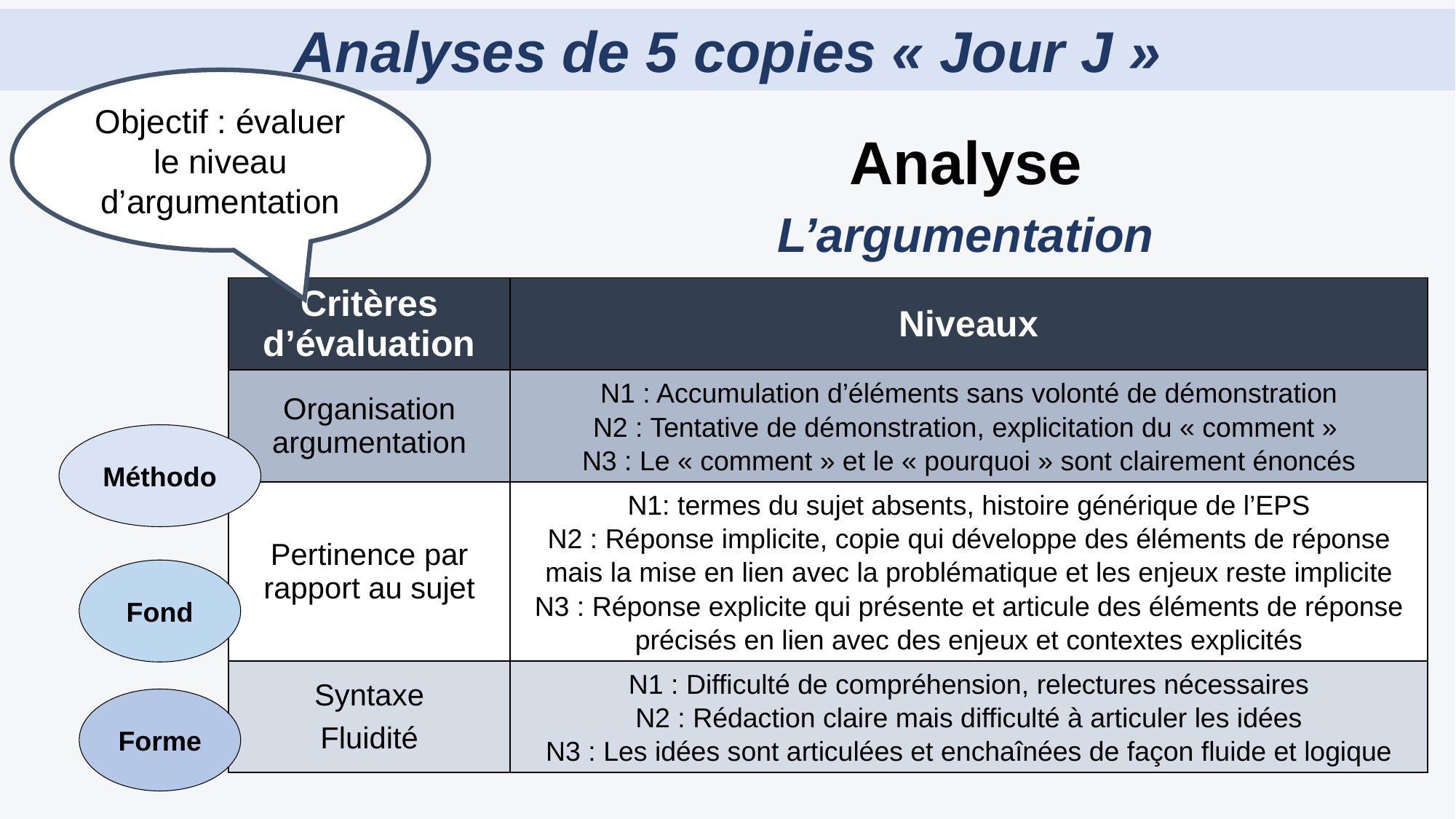

Analyses de 5 copies « Jour J »
Objectif : évaluer le niveau d’argumentation
# Analyse L’argumentation
| Critères d’évaluation | Niveaux |
| --- | --- |
| Organisation argumentation | N1 : Accumulation d’éléments sans volonté de démonstration N2 : Tentative de démonstration, explicitation du « comment » N3 : Le « comment » et le « pourquoi » sont clairement énoncés |
| Pertinence par rapport au sujet | N1: termes du sujet absents, histoire générique de l’EPS N2 : Réponse implicite, copie qui développe des éléments de réponse mais la mise en lien avec la problématique et les enjeux reste implicite N3 : Réponse explicite qui présente et articule des éléments de réponse précisés en lien avec des enjeux et contextes explicités |
| Syntaxe Fluidité | N1 : Difficulté de compréhension, relectures nécessaires N2 : Rédaction claire mais difficulté à articuler les idées N3 : Les idées sont articulées et enchaînées de façon fluide et logique |
Méthodo
Fond
Forme